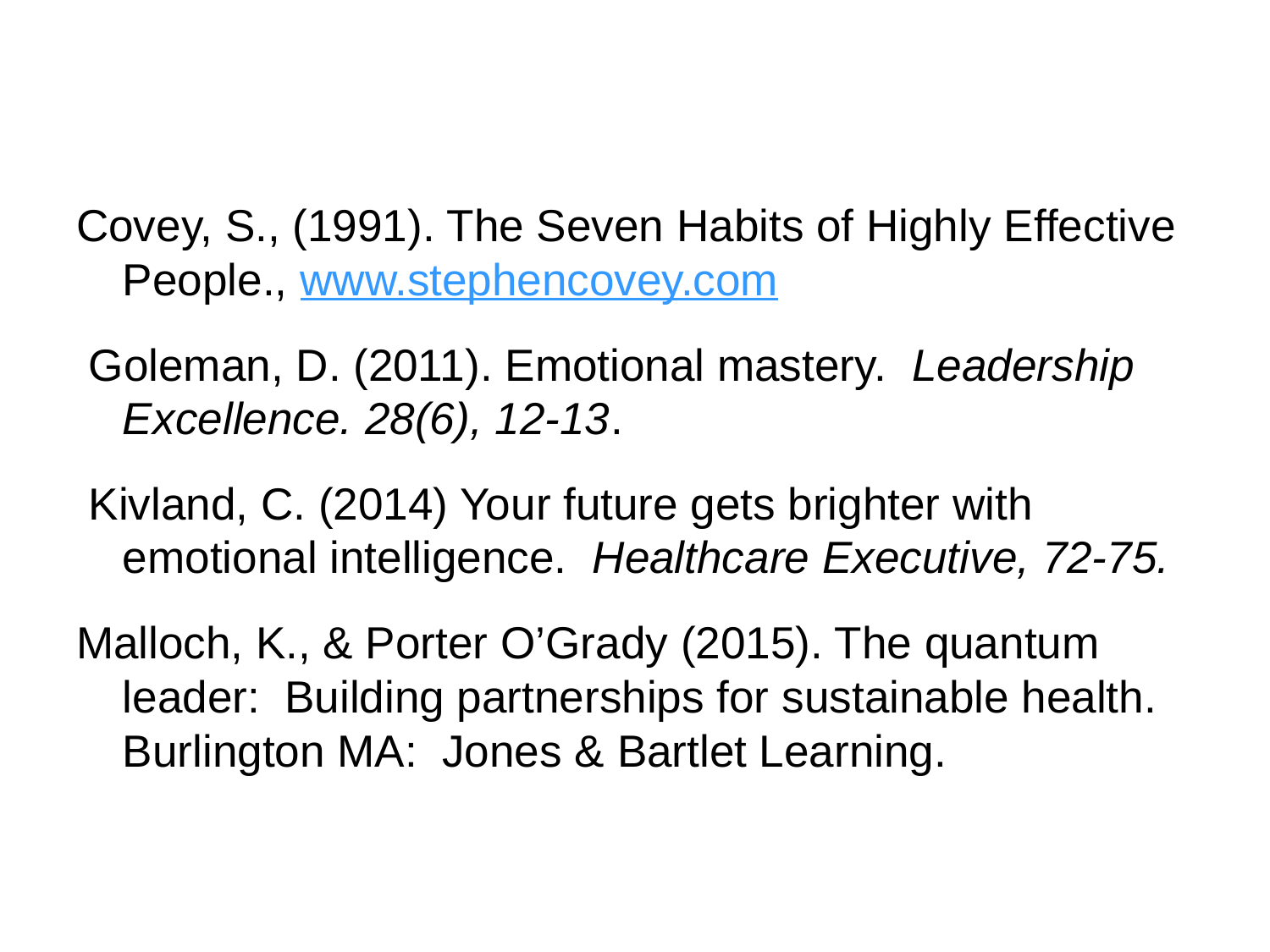

# Bibliography
Covey, S., (1991). The Seven Habits of Highly Effective People., www.stephencovey.com
 Goleman, D. (2011). Emotional mastery.  Leadership Excellence. 28(6), 12-13.
 Kivland, C. (2014) Your future gets brighter with emotional intelligence.  Healthcare Executive, 72-75.
Malloch, K., & Porter O’Grady (2015). The quantum leader:  Building partnerships for sustainable health. Burlington MA:  Jones & Bartlet Learning.